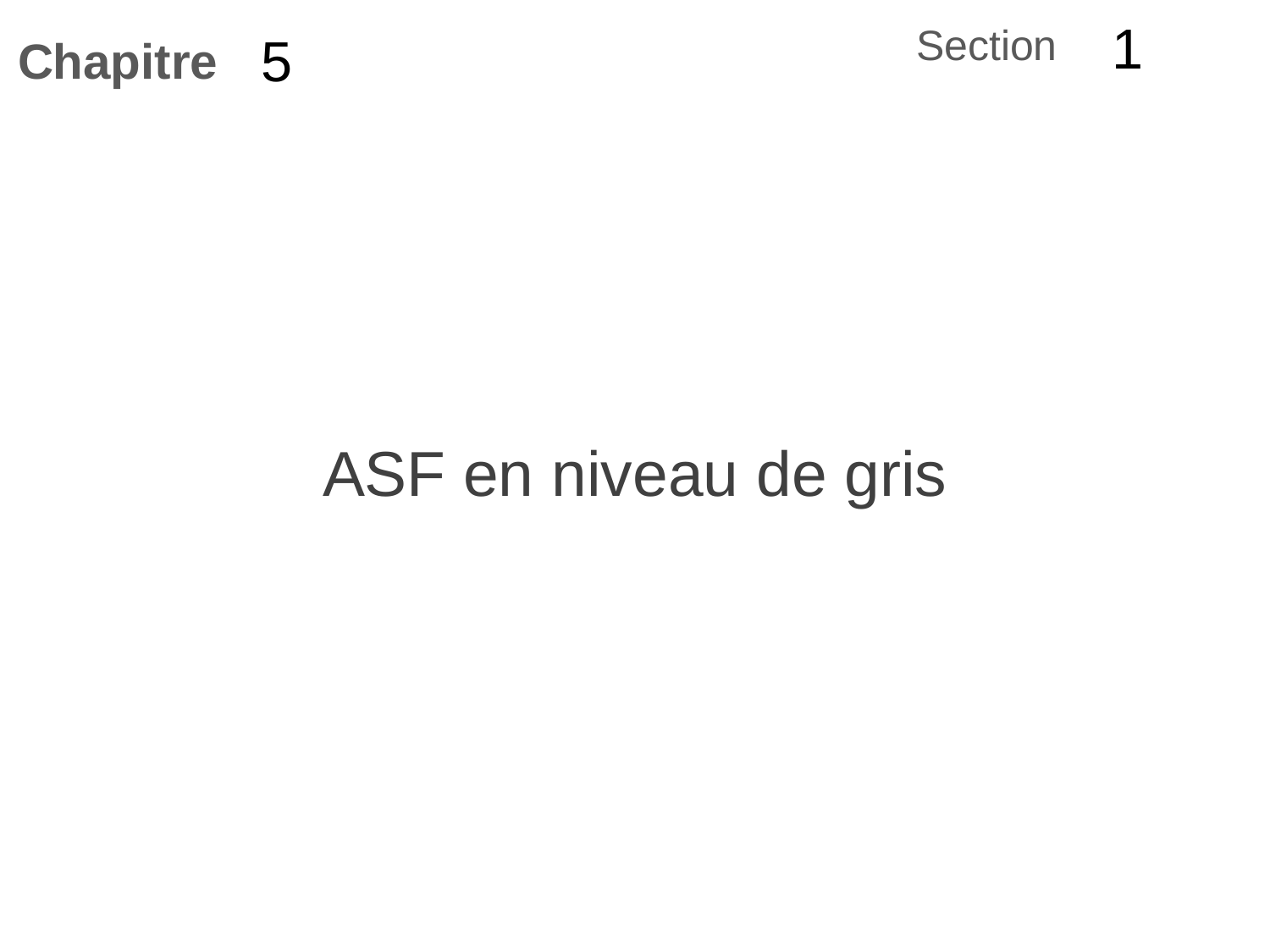

1
5
# ASF en niveau de gris